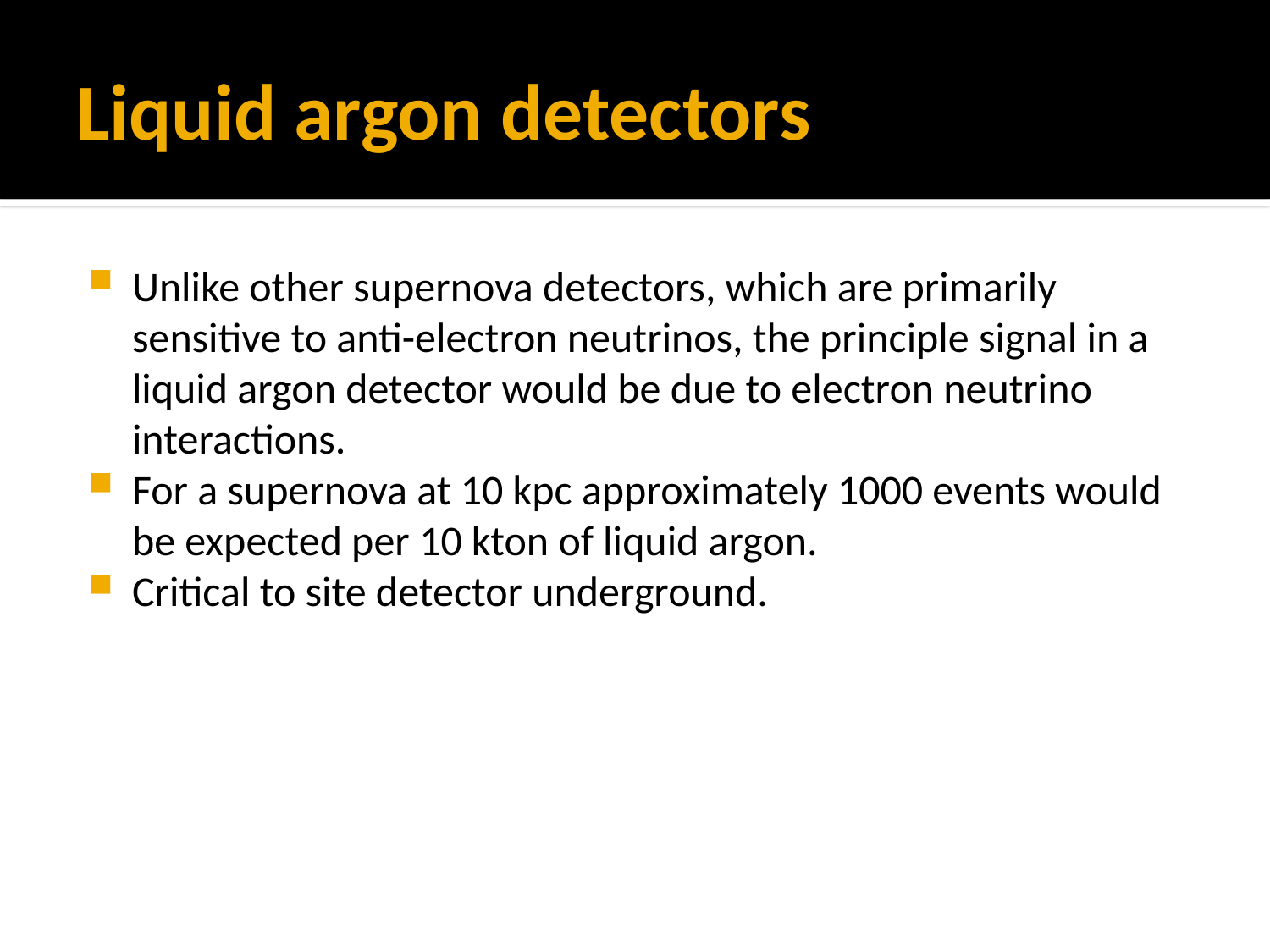

# Liquid argon detectors
Unlike other supernova detectors, which are primarily sensitive to anti-electron neutrinos, the principle signal in a liquid argon detector would be due to electron neutrino interactions.
For a supernova at 10 kpc approximately 1000 events would be expected per 10 kton of liquid argon.
Critical to site detector underground.